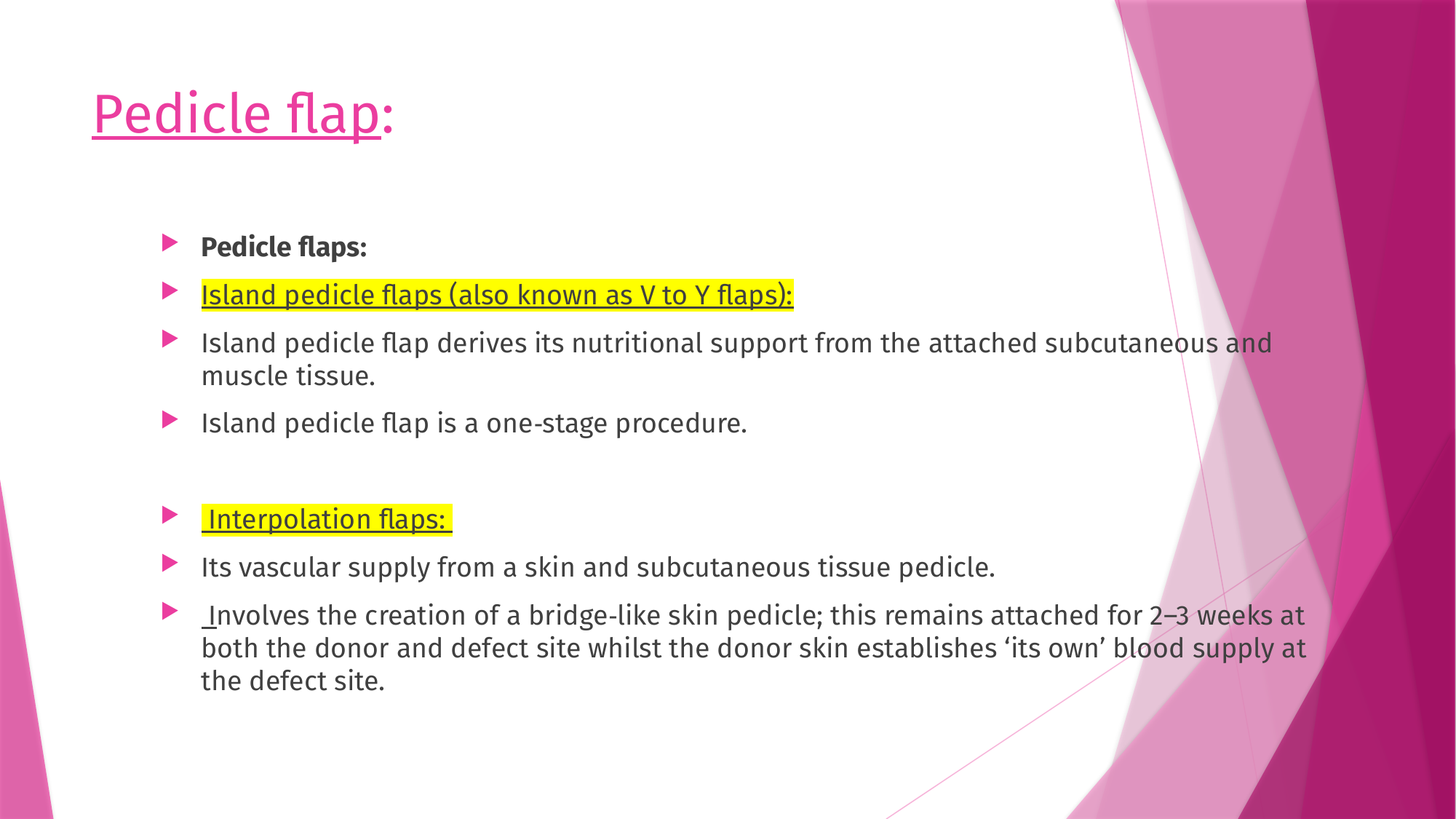

# Pedicle flap:
Pedicle flaps:
Island pedicle flaps (also known as V to Y flaps):
Island pedicle flap derives its nutritional support from the attached subcutaneous and muscle tissue.
Island pedicle flap is a one‐stage procedure.

 Interpolation flaps:
Its vascular supply from a skin and subcutaneous tissue pedicle.
 Involves the creation of a bridge‐like skin pedicle; this remains attached for 2–3 weeks at both the donor and defect site whilst the donor skin establishes ‘its own’ blood supply at the defect site.